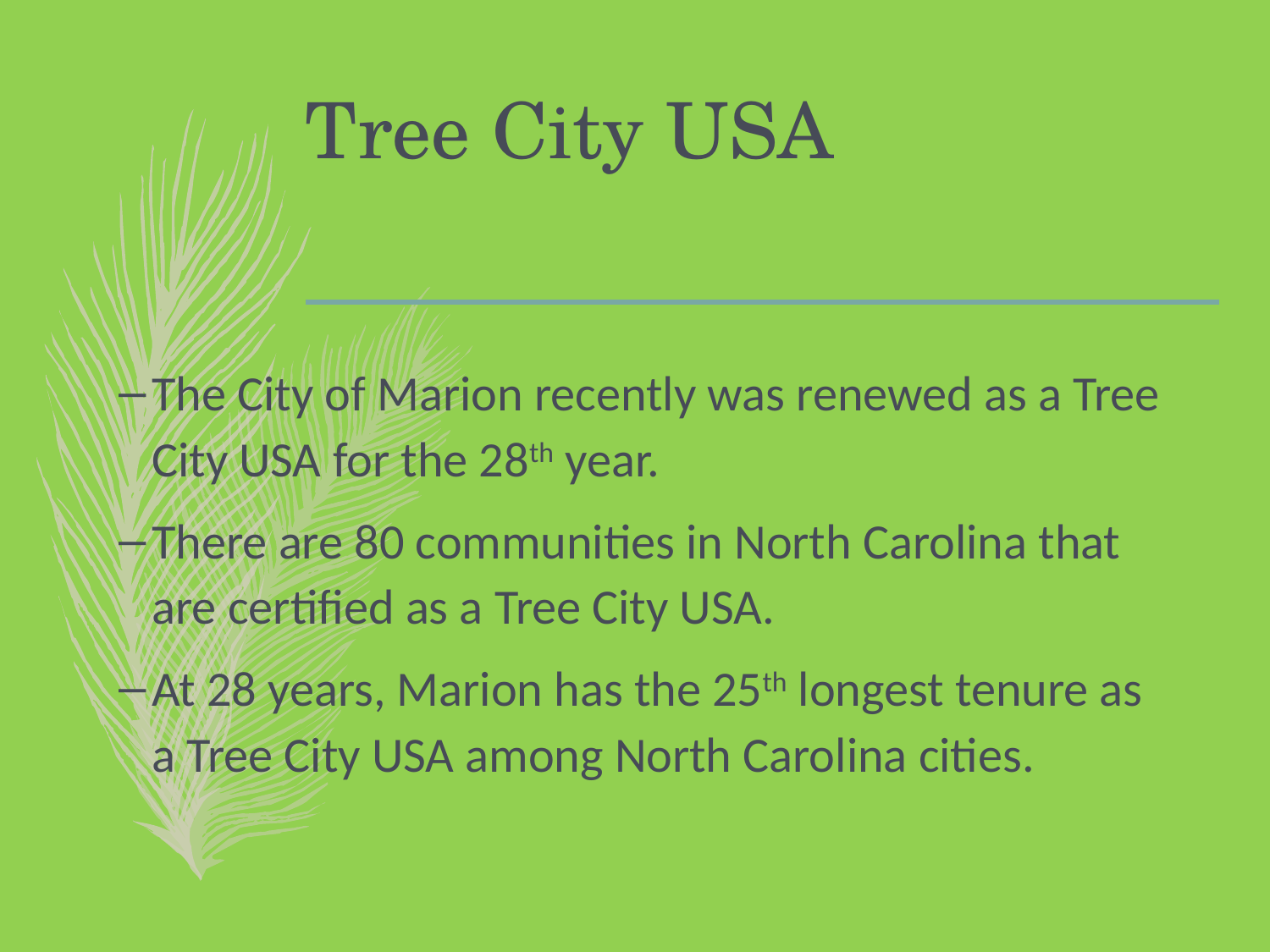

# Tree City USA
The City of Marion recently was renewed as a Tree City USA for the 28th year.
There are 80 communities in North Carolina that are certified as a Tree City USA.
At 28 years, Marion has the 25th longest tenure as a Tree City USA among North Carolina cities.